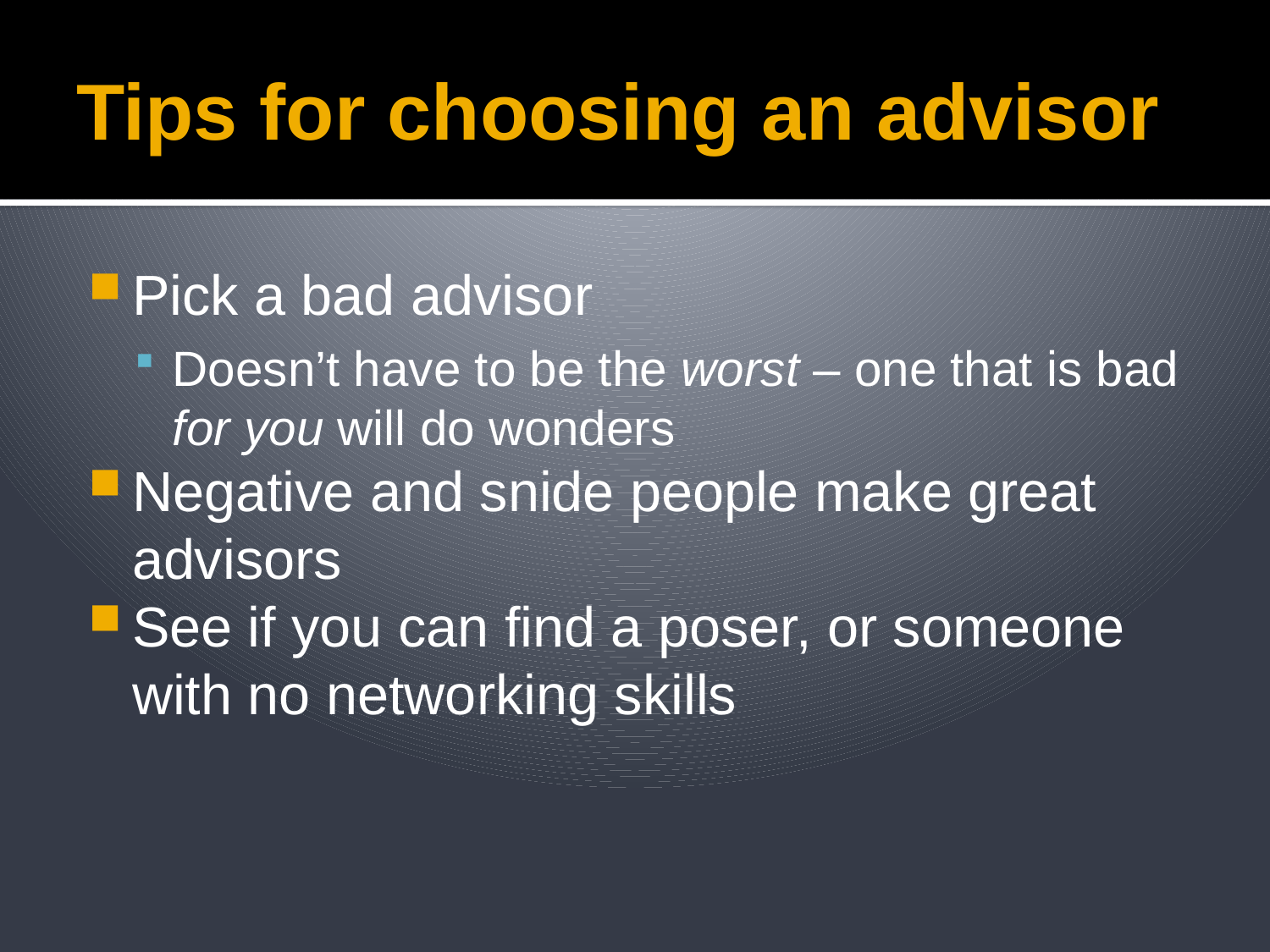

# Tips for choosing an advisor
Pick a bad advisor
Doesn’t have to be the worst – one that is bad for you will do wonders
Negative and snide people make great advisors
See if you can find a poser, or someone with no networking skills